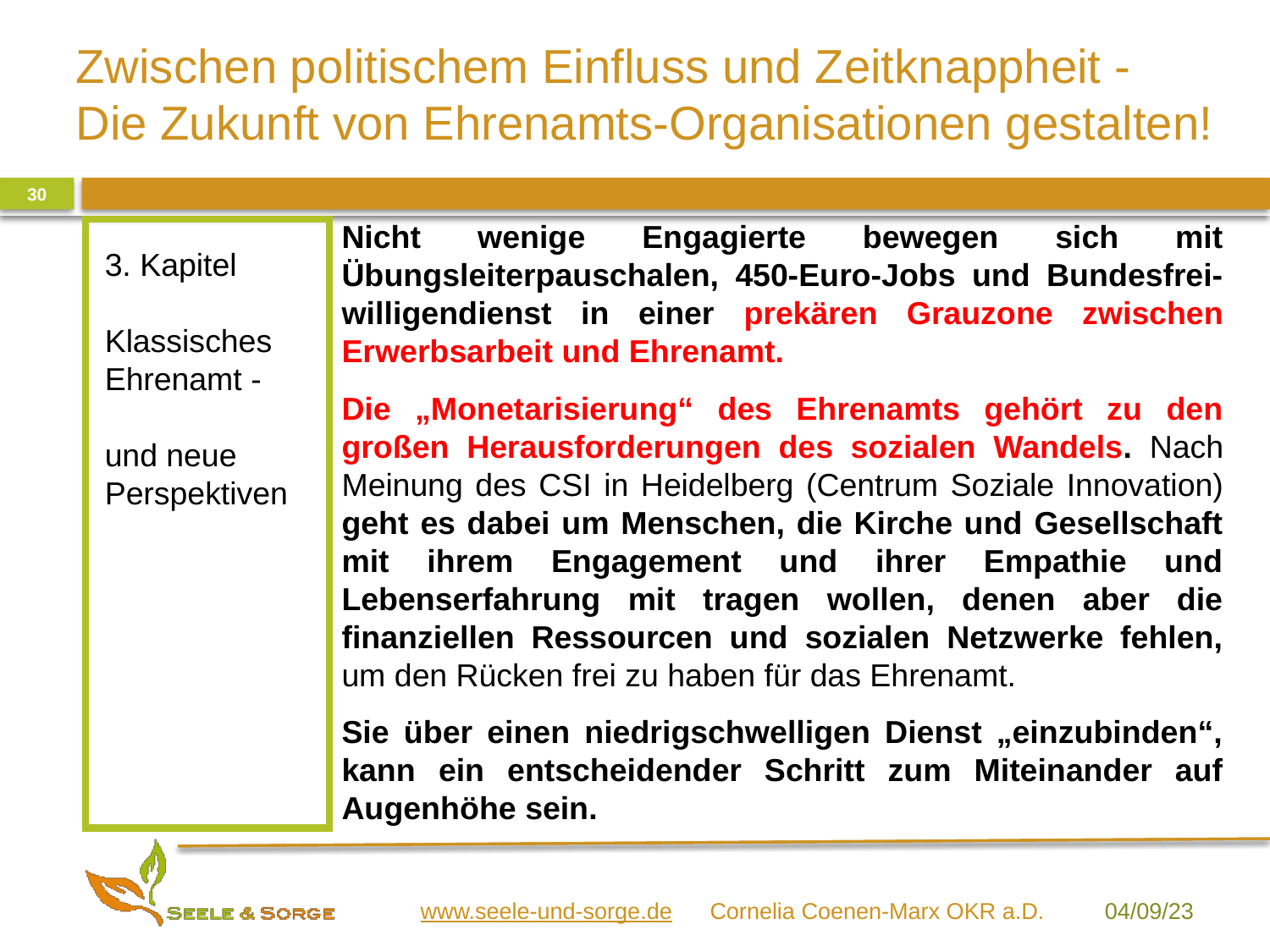

30
Nicht wenige Engagierte bewegen sich mit Übungsleiterpauschalen, 450-Euro-Jobs und Bundesfrei-willigendienst in einer prekären Grauzone zwischen Erwerbsarbeit und Ehrenamt.

Die „Monetarisierung“ des Ehrenamts gehört zu den großen Herausforderungen des sozialen Wandels. Nach Meinung des CSI in Heidelberg (Centrum Soziale Innovation) geht es dabei um Menschen, die Kirche und Gesellschaft mit ihrem Engagement und ihrer Empathie und Lebenserfahrung mit tragen wollen, denen aber die finanziellen Ressourcen und sozialen Netzwerke fehlen, um den Rücken frei zu haben für das Ehrenamt.

Sie über einen niedrigschwelligen Dienst „einzubinden“, kann ein entscheidender Schritt zum Miteinander auf Augenhöhe sein.
3. Kapitel

Klassisches Ehrenamt -

und neue Perspektiven